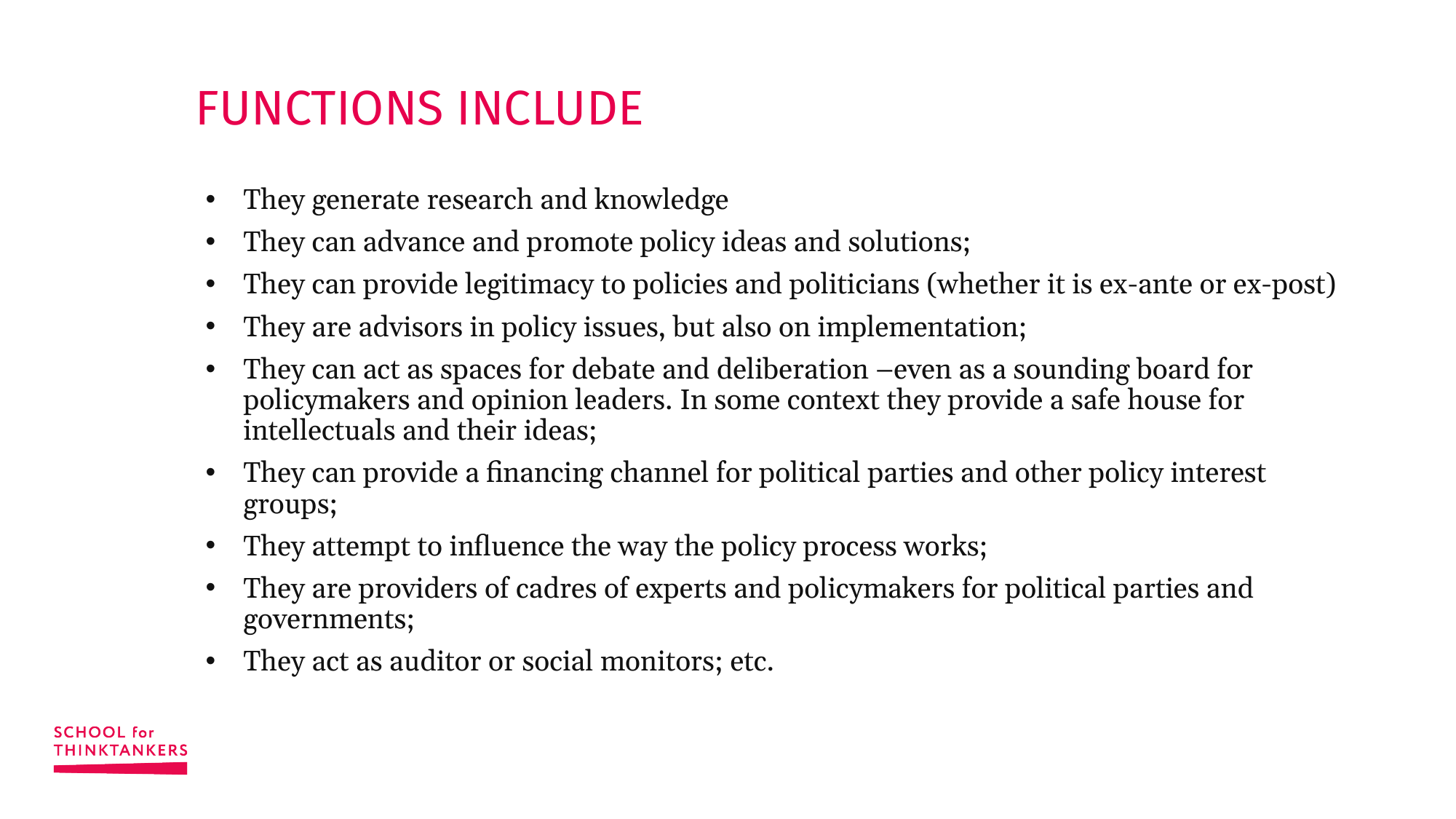

# FUNCTIONS INCLUDE
They generate research and knowledge
They can advance and promote policy ideas and solutions;
They can provide legitimacy to policies and politicians (whether it is ex-ante or ex-post)
They are advisors in policy issues, but also on implementation;
They can act as spaces for debate and deliberation –even as a sounding board for policymakers and opinion leaders. In some context they provide a safe house for intellectuals and their ideas;
They can provide a financing channel for political parties and other policy interest groups;
They attempt to influence the way the policy process works;
They are providers of cadres of experts and policymakers for political parties and governments;
They act as auditor or social monitors; etc.